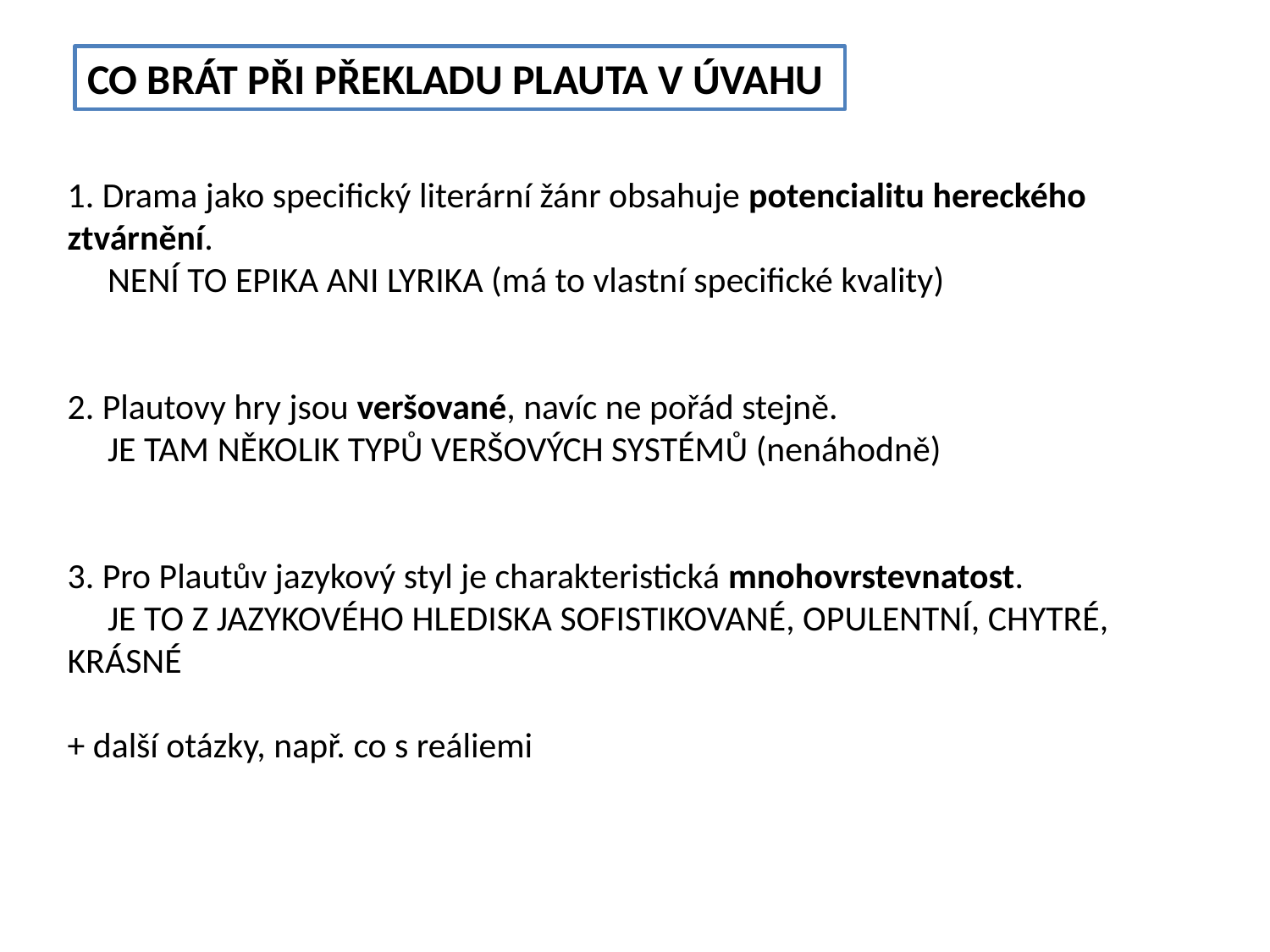

CO BRÁT PŘI PŘEKLADU PLAUTA V ÚVAHU
1. Drama jako specifický literární žánr obsahuje potencialitu hereckého ztvárnění.
     NENÍ TO EPIKA ANI LYRIKA (má to vlastní specifické kvality)

2. Plautovy hry jsou veršované, navíc ne pořád stejně.
     JE TAM NĚKOLIK TYPŮ VERŠOVÝCH SYSTÉMŮ (nenáhodně)

3. Pro Plautův jazykový styl je charakteristická mnohovrstevnatost.
     JE TO Z JAZYKOVÉHO HLEDISKA SOFISTIKOVANÉ, OPULENTNÍ, CHYTRÉ, KRÁSNÉ

+ další otázky, např. co s reáliemi